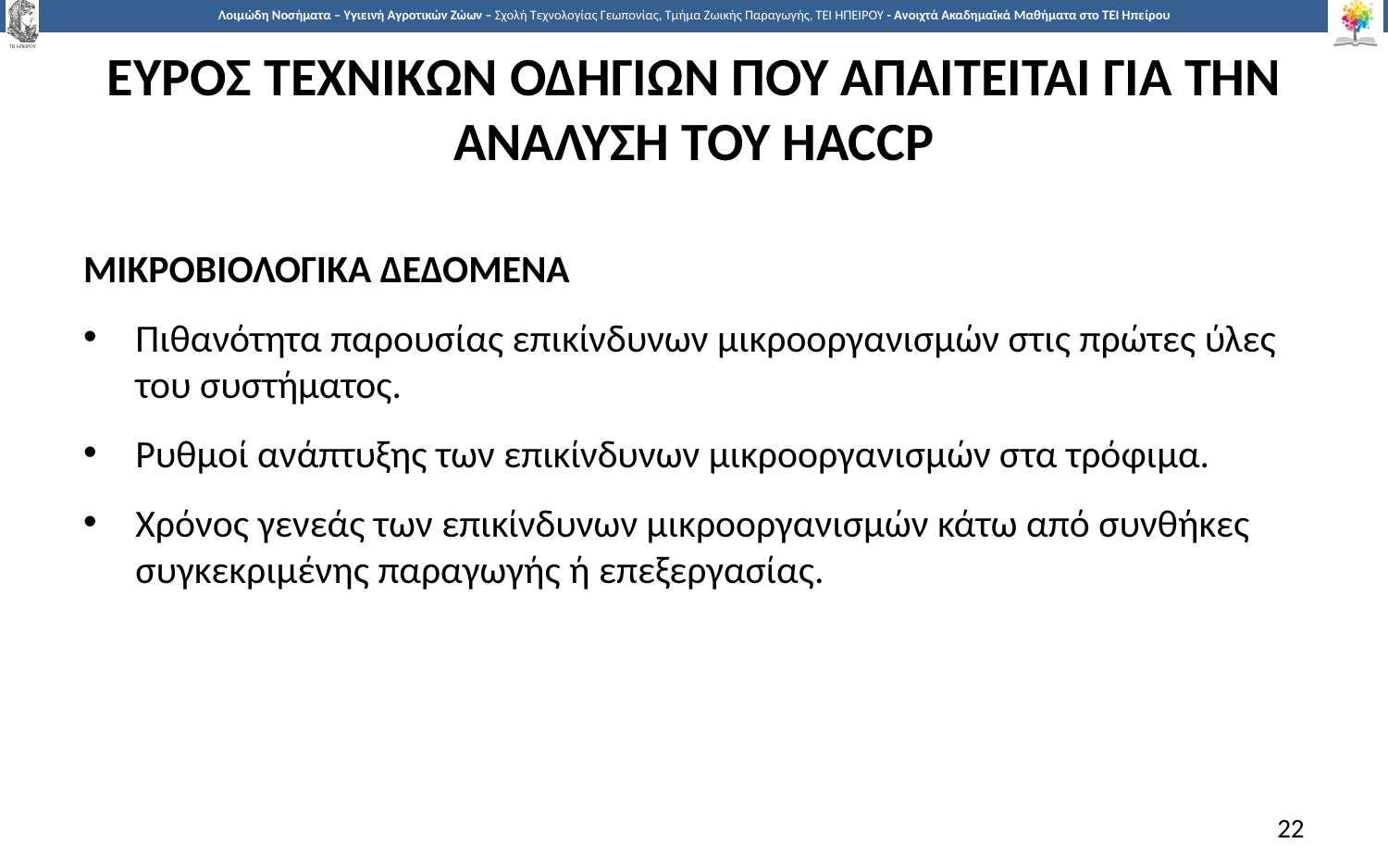

# ΕΥΡΟΣ ΤΕΧΝΙΚΩΝ ΟΔΗΓΙΩΝ ΠΟΥ ΑΠΑΙΤΕΙΤΑΙ ΓΙΑ ΤΗΝ ΑΝΑΛΥΣΗ ΤΟΥ HACCP
ΜΙΚΡΟΒΙΟΛΟΓΙΚΑ ΔΕΔΟΜΕΝΑ
Πιθανότητα παρουσίας επικίνδυνων μικροοργανισμών στις πρώτες ύλες του συστήματος.
Ρυθμοί ανάπτυξης των επικίνδυνων μικροοργανισμών στα τρόφιμα.
Χρόνος γενεάς των επικίνδυνων μικροοργανισμών κάτω από συνθήκες συγκεκριμένης παραγωγής ή επεξεργασίας.
22